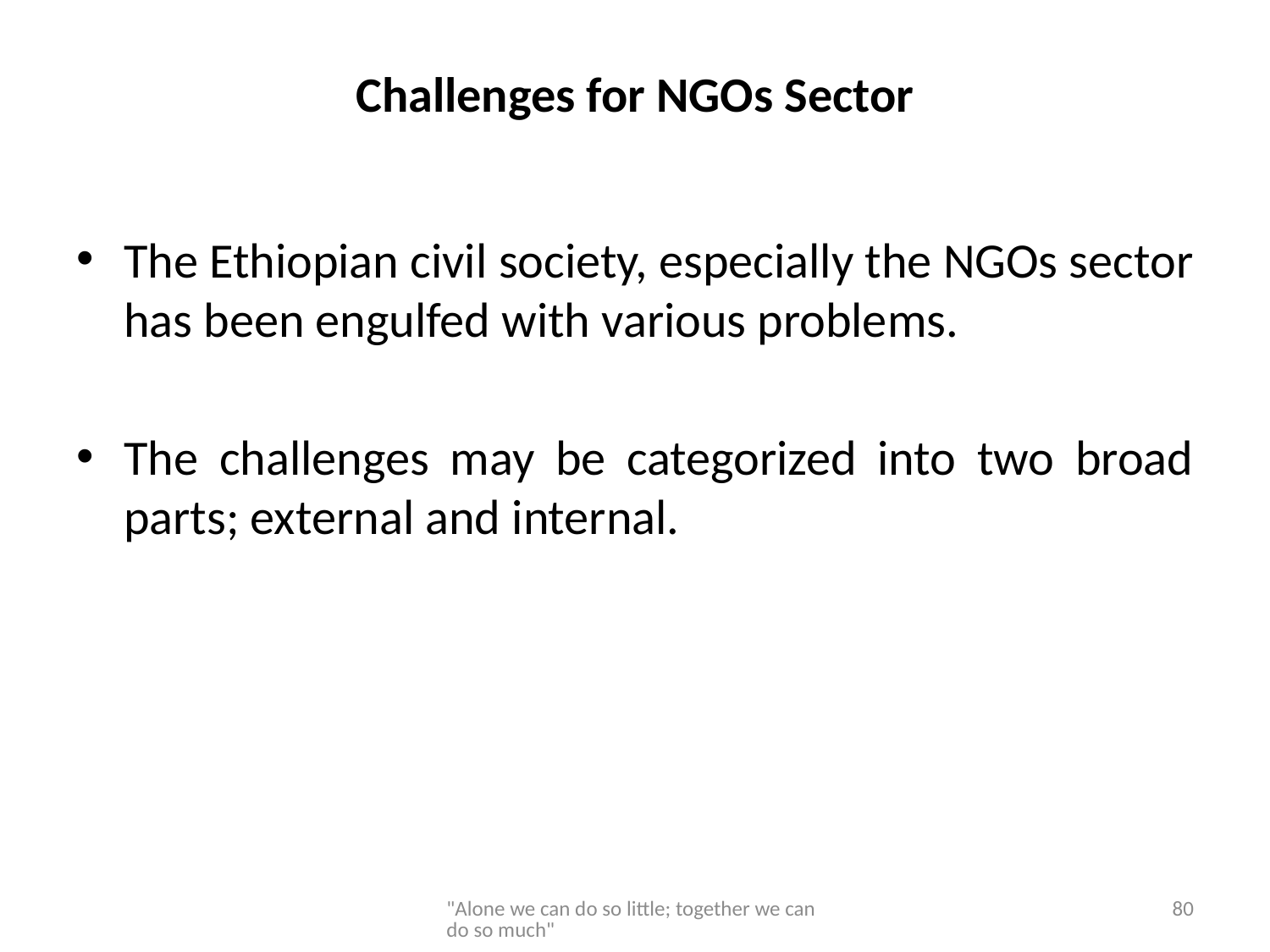

# Challenges for NGOs Sector
The Ethiopian civil society, especially the NGOs sector has been engulfed with various problems.

The challenges may be categorized into two broad parts; external and internal.

"Alone we can do so little; together we can do so much"
80